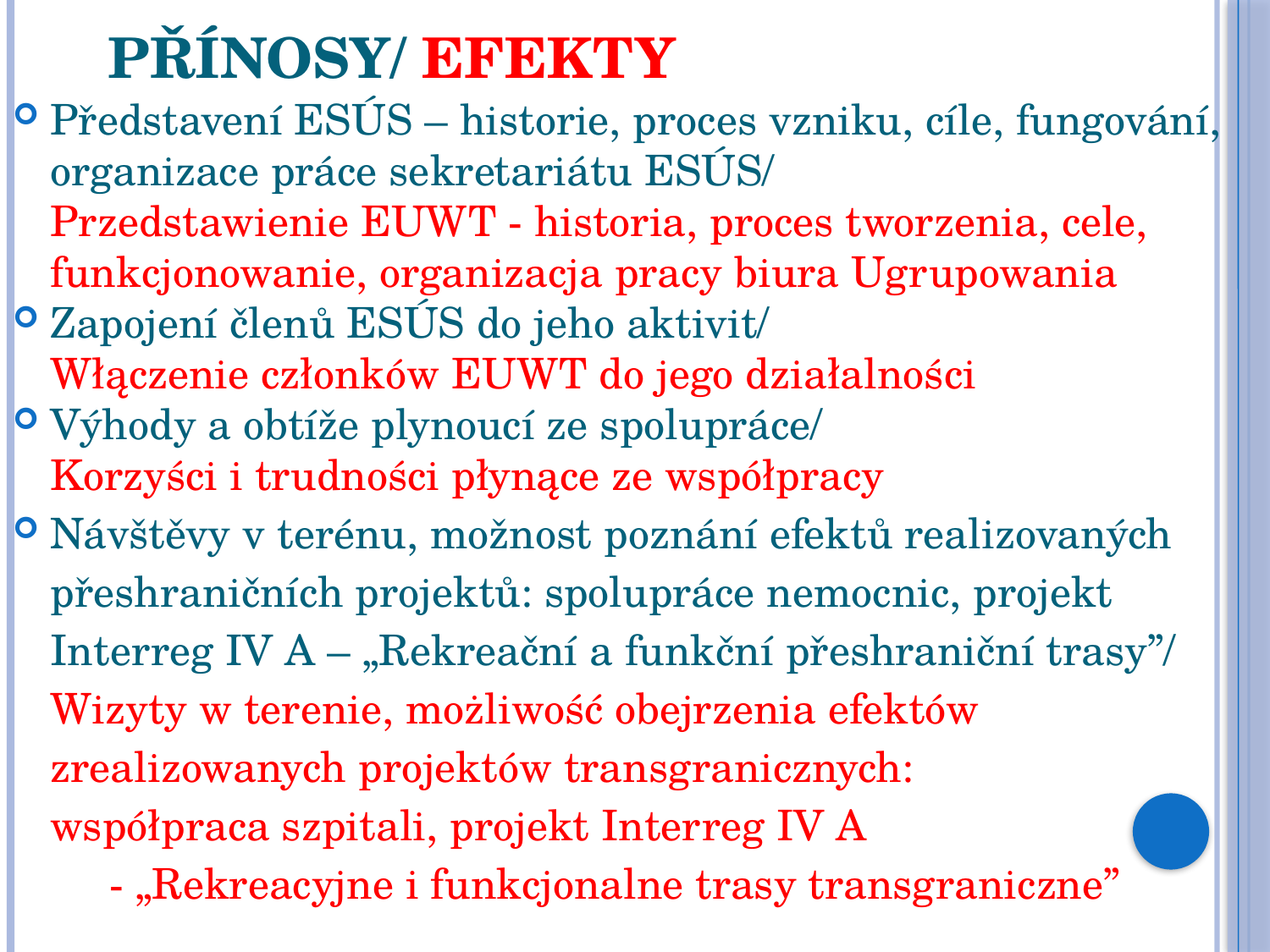

# Přínosy/ Efekty
Představení ESÚS – historie, proces vzniku, cíle, fungování, organizace práce sekretariátu ESÚS/                 Przedstawienie EUWT - historia, proces tworzenia, cele, funkcjonowanie, organizacja pracy biura Ugrupowania
Zapojení členů ESÚS do jeho aktivit/                         Włączenie członków EUWT do jego działalności
Výhody a obtíže plynoucí ze spolupráce/                       Korzyści i trudności płynące ze współpracy
Návštěvy v terénu, možnost poznání efektů realizovaných přeshraničních projektů: spolupráce nemocnic, projekt Interreg IV A – „Rekreační a funkční přeshraniční trasy”/ Wizyty w terenie, możliwość obejrzenia efektów zrealizowanych projektów transgranicznych:            współpraca szpitali, projekt Interreg IV A                                   - „Rekreacyjne i funkcjonalne trasy transgraniczne”